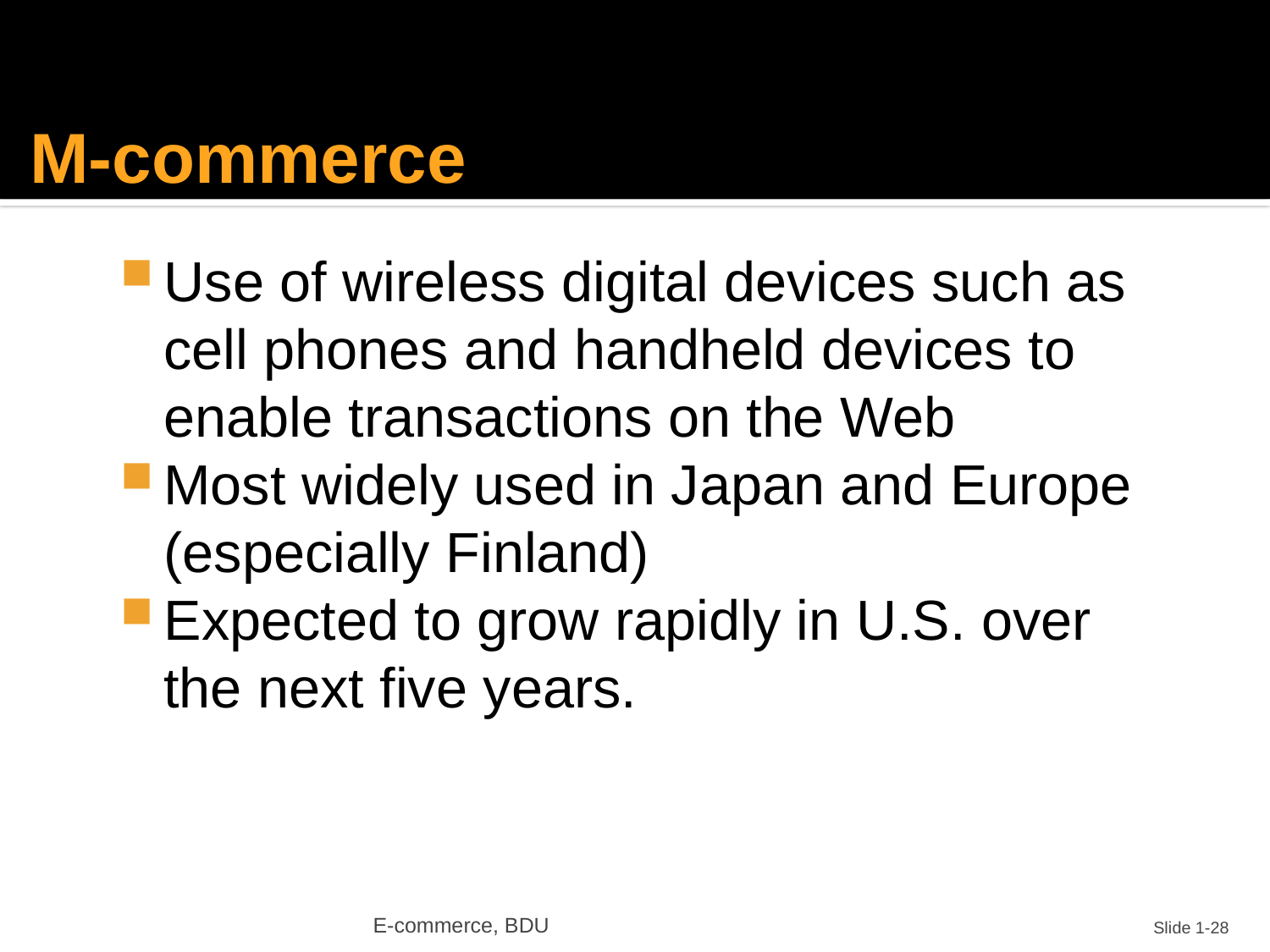

# M-commerce
Use of wireless digital devices such as cell phones and handheld devices to enable transactions on the Web
Most widely used in Japan and Europe (especially Finland)
Expected to grow rapidly in U.S. over the next five years.
E-commerce, BDU
Slide 1-28